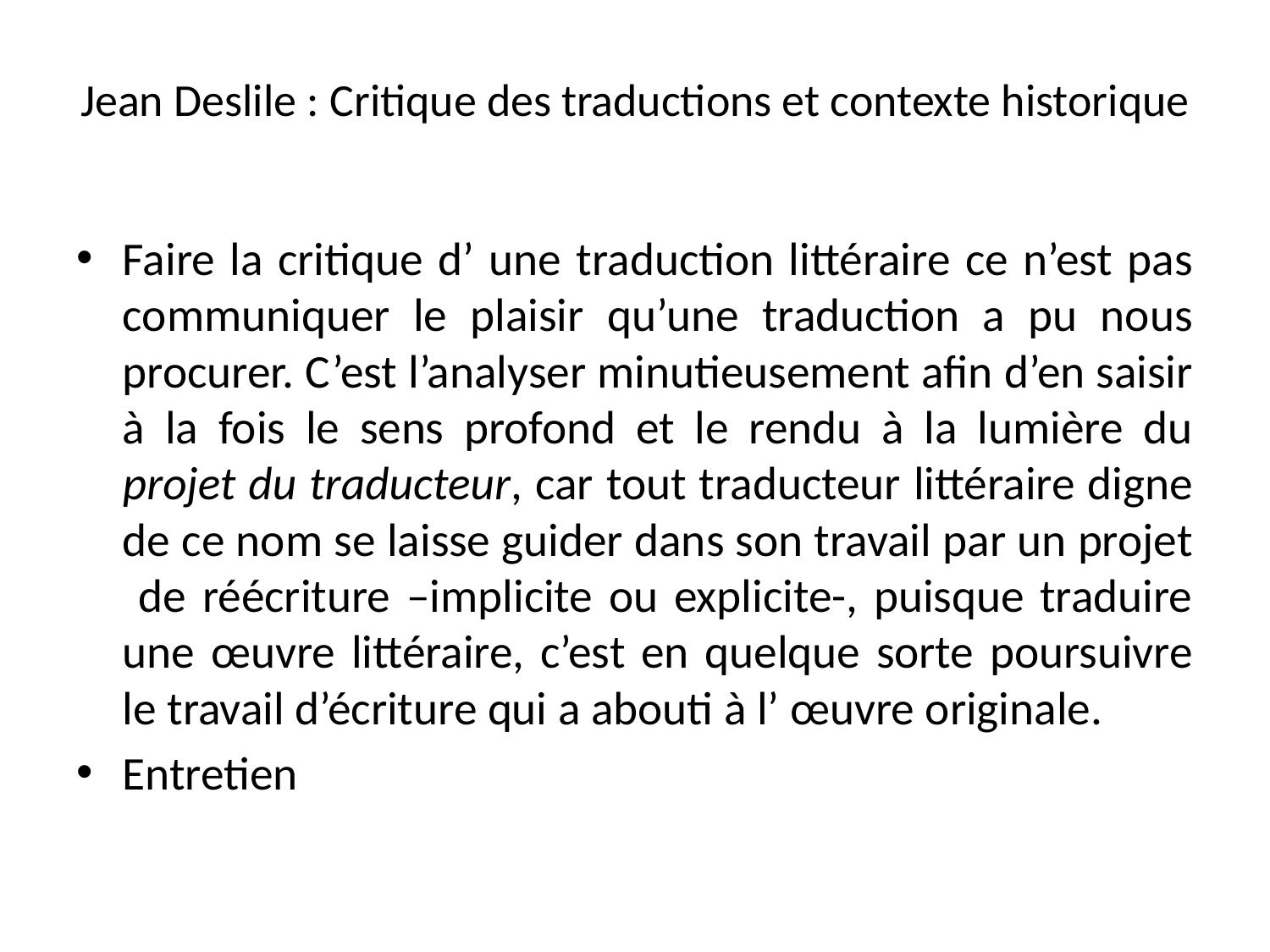

# Jean Deslile : Critique des traductions et contexte historique
Faire la critique d’ une traduction littéraire ce n’est pas communiquer le plaisir qu’une traduction a pu nous procurer. C’est l’analyser minutieusement afin d’en saisir à la fois le sens profond et le rendu à la lumière du projet du traducteur, car tout traducteur littéraire digne de ce nom se laisse guider dans son travail par un projet  de réécriture –implicite ou explicite-, puisque traduire une œuvre littéraire, c’est en quelque sorte poursuivre le travail d’écriture qui a abouti à l’ œuvre originale.
Entretien